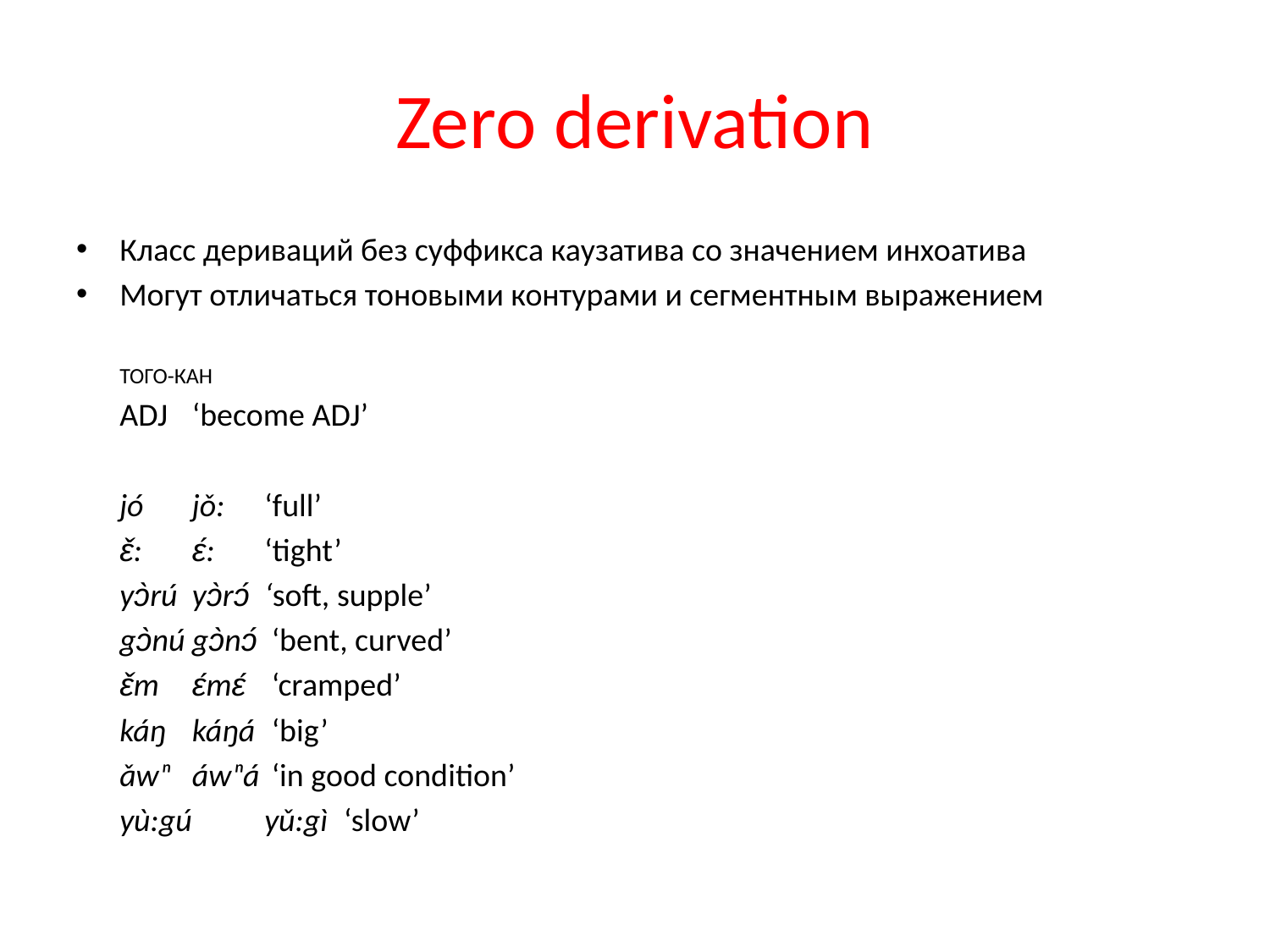

# Zero derivation
Класс дериваций без суффикса каузатива со значением инхоатива
Могут отличаться тоновыми контурами и сегментным выражением

		ТОГО-КАН
		ADJ	‘become ADJ’

		jó	jǒ:	‘full’
		ɛ̌:	ɛ́:	‘tight’
		yɔ̀rú	yɔ̀rɔ́	‘soft, supple’
		gɔ̀nú	gɔ̀nɔ́	 ‘bent, curved’
		ɛ̌m	ɛ́mɛ́	 ‘cramped’
		káŋ	káŋá	 ‘big’
		ǎwⁿ	áwⁿá	 ‘in good condition’
		yù:gú	yǔ:gì	 ‘slow’